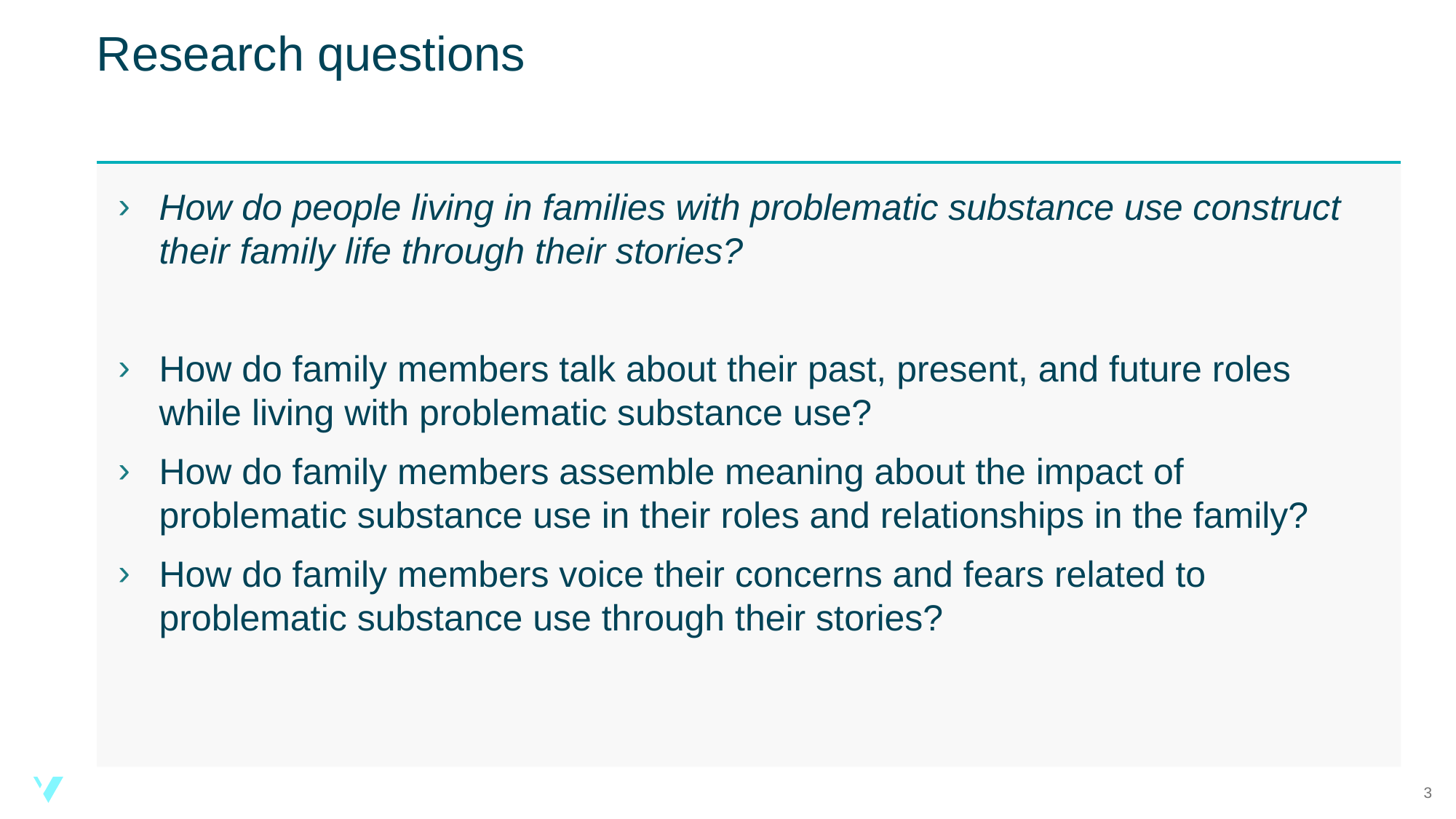

# Research questions
How do people living in families with problematic substance use construct their family life through their stories?

How do family members talk about their past, present, and future roles while living with problematic substance use?
How do family members assemble meaning about the impact of problematic substance use in their roles and relationships in the family?
How do family members voice their concerns and fears related to problematic substance use through their stories?

3